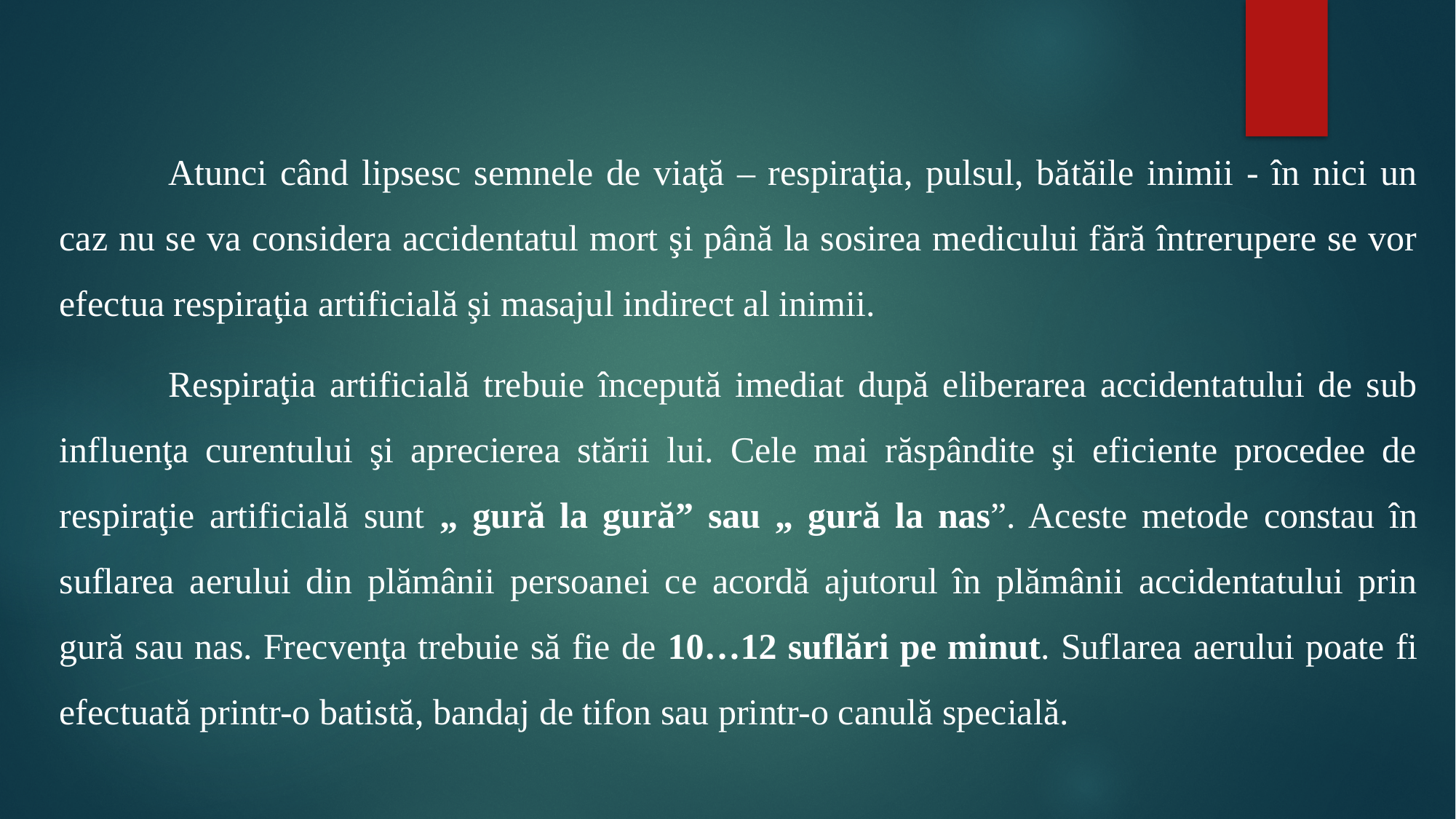

#
	Atunci când lipsesc semnele de viaţă – respiraţia, pulsul, bătăile inimii - în nici un caz nu se va considera accidentatul mort şi până la sosirea medicului fără întrerupere se vor efectua respiraţia artificială şi masajul indirect al inimii.
	Respiraţia artificială trebuie începută imediat după eliberarea accidentatului de sub influenţa curentului şi aprecierea stării lui. Cele mai răspândite şi eficiente procedee de respiraţie artificială sunt „ gură la gură” sau „ gură la nas”. Aceste metode constau în suflarea aerului din plămânii persoanei ce acordă ajutorul în plămânii accidentatului prin gură sau nas. Frecvenţa trebuie să fie de 10…12 suflări pe minut. Suflarea aerului poate fi efectuată printr-o batistă, bandaj de tifon sau printr-o canulă specială.